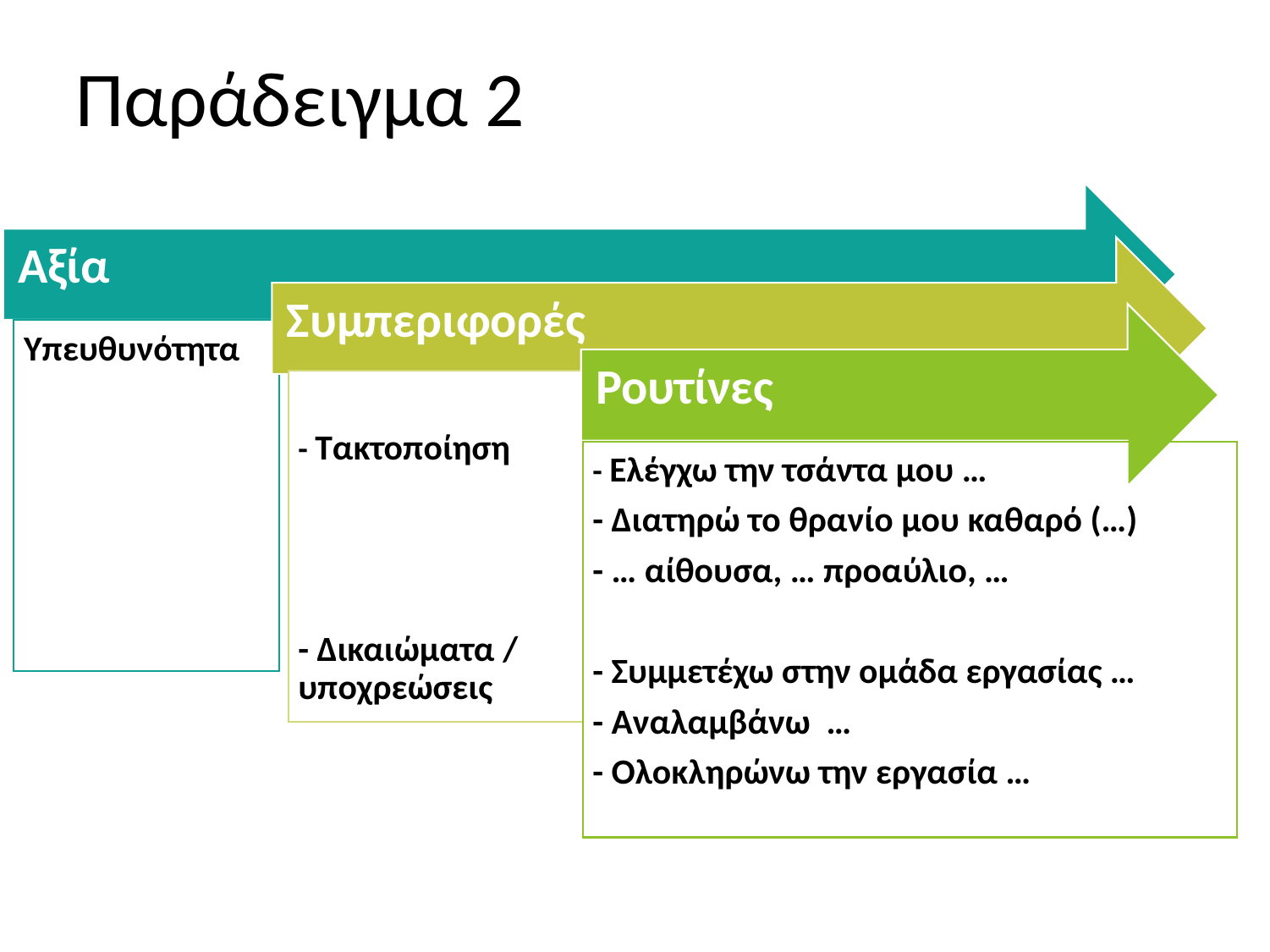

# Παράδειγμα 2
Αξία
Υπευθυνότητα
Συμπεριφορές

- Τακτοποίηση

- Δικαιώματα / υποχρεώσεις

Ρουτίνες
- Ελέγχω την τσάντα μου …
- Διατηρώ το θρανίο μου καθαρό (…)
- … αίθουσα, … προαύλιο, …

- Συμμετέχω στην ομάδα εργασίας …
- Αναλαμβάνω  …
- Ολοκληρώνω την εργασία …